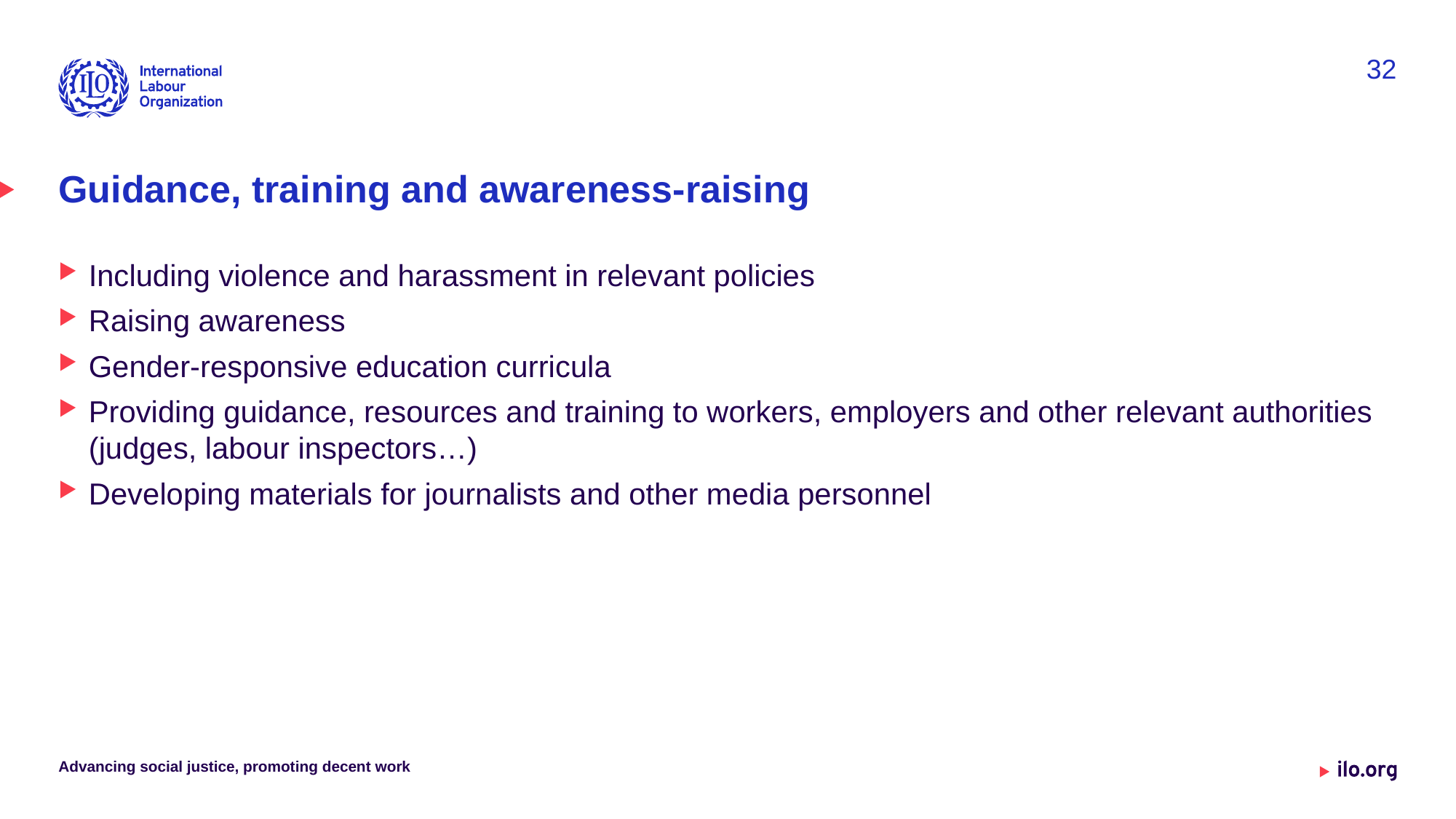

32
# Guidance, training and awareness-raising
Including violence and harassment in relevant policies​
Raising awareness​
Gender-responsive education curricula​
Providing guidance, resources and training to workers, employers and other relevant authorities (judges, labour inspectors…)​
Developing materials for journalists and other media personnel

Advancing social justice, promoting decent work
Date: Monday / 01 / October / 2019